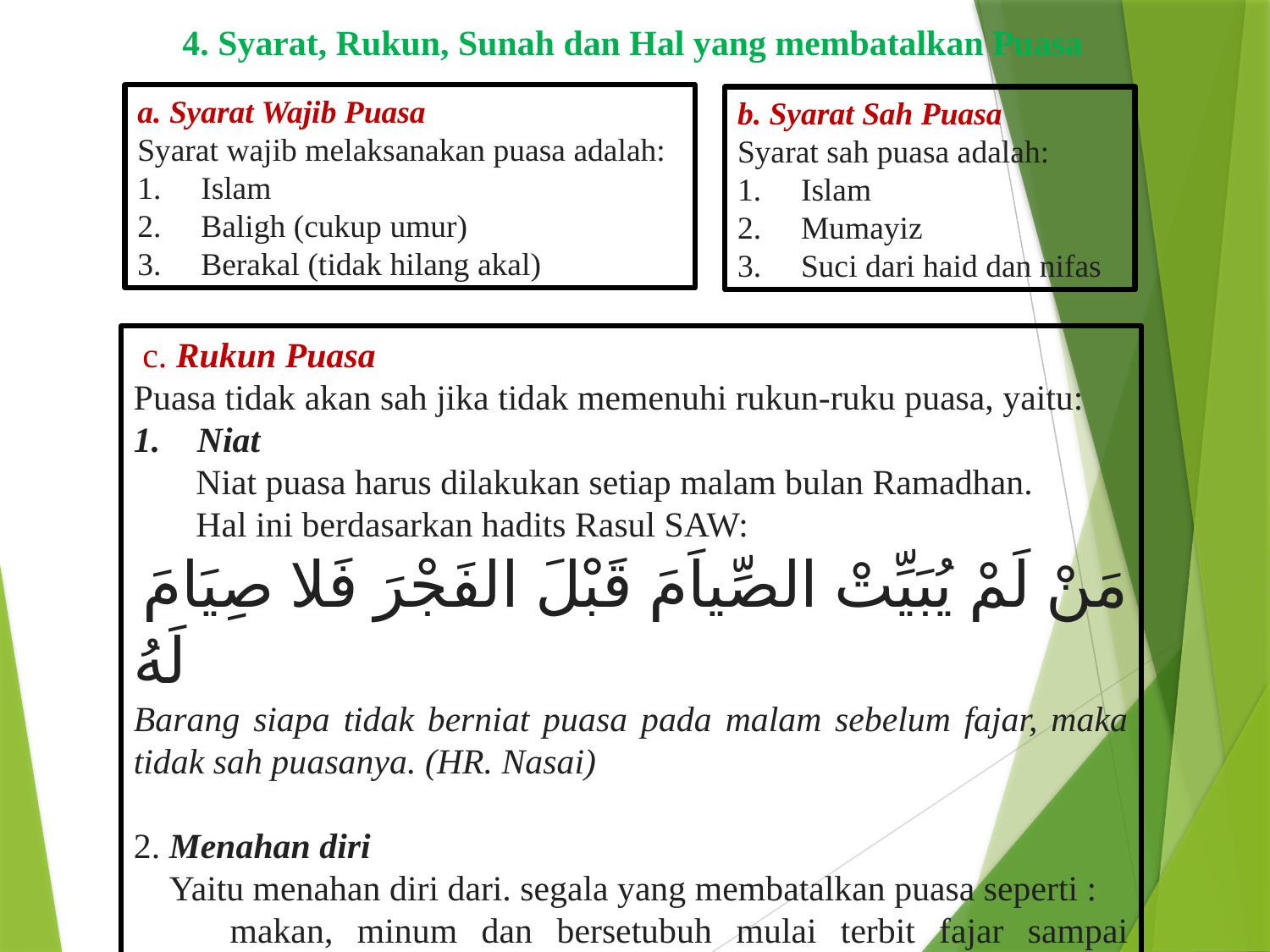

4. Syarat, Rukun, Sunah dan Hal yang membatalkan Puasa

a. Syarat Wajib Puasa
Syarat wajib melaksanakan puasa adalah:
Islam
Baligh (cukup umur)
Berakal (tidak hilang akal)
b. Syarat Sah Puasa
Syarat sah puasa adalah:
Islam
Mumayiz
Suci dari haid dan nifas
 c. Rukun Puasa
Puasa tidak akan sah jika tidak memenuhi rukun-ruku puasa, yaitu:
Niat
       Niat puasa harus dilakukan setiap malam bulan Ramadhan.
       Hal ini berdasarkan hadits Rasul SAW:
 مَنْ لَمْ يُبَيِّتْ الصِّياَمَ قَبْلَ الفَجْرَ فَلا صِيَامَ لَهُ
Barang siapa tidak berniat puasa pada malam sebelum fajar, maka tidak sah puasanya. (HR. Nasai)

2. Menahan diri
    Yaitu menahan diri dari. segala yang membatalkan puasa seperti :
    makan, minum dan bersetubuh mulai terbit fajar sampai terbenanam matahari.